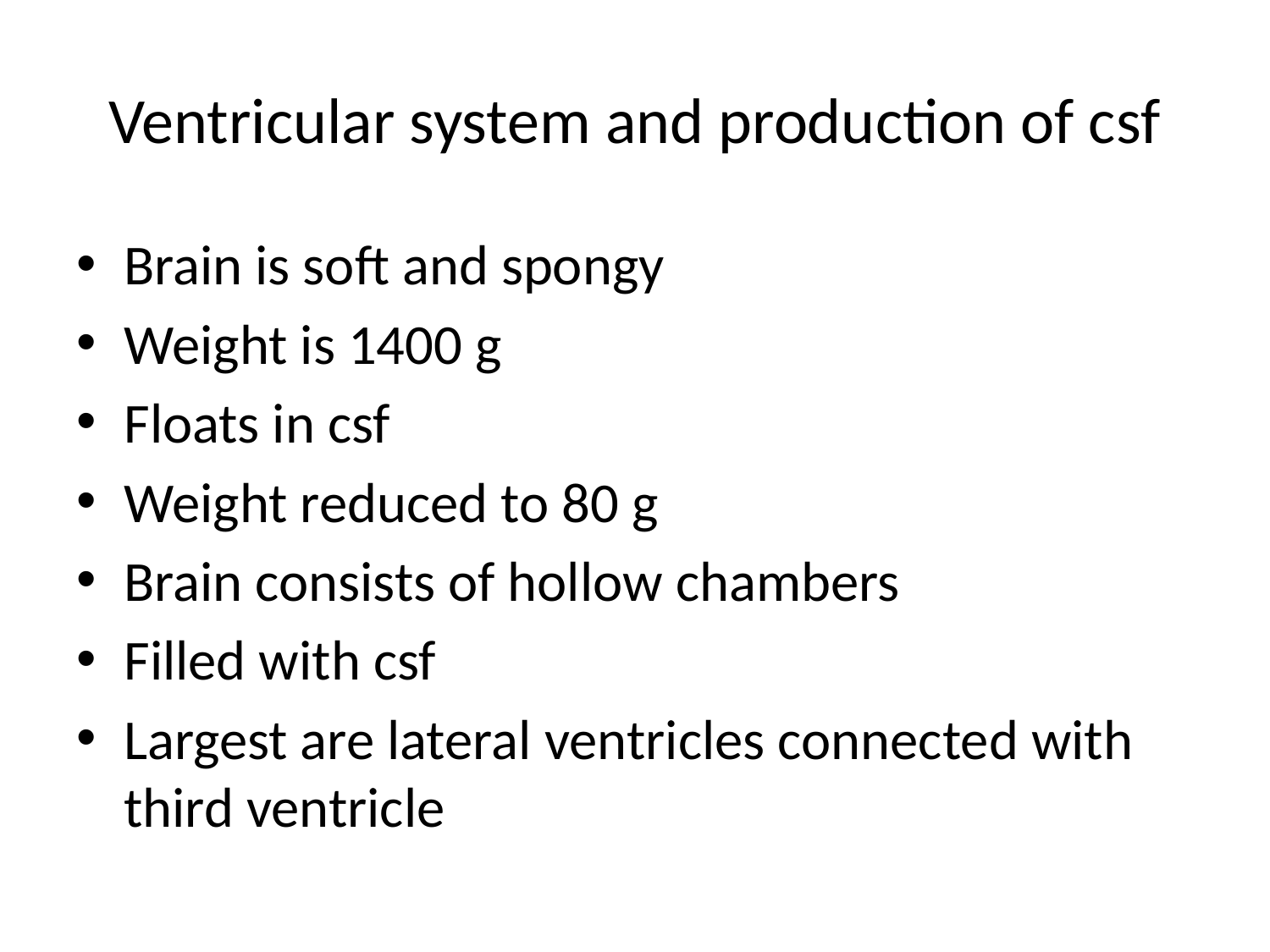

# Ventricular system and production of csf
Brain is soft and spongy
Weight is 1400 g
Floats in csf
Weight reduced to 80 g
Brain consists of hollow chambers
Filled with csf
Largest are lateral ventricles connected with third ventricle